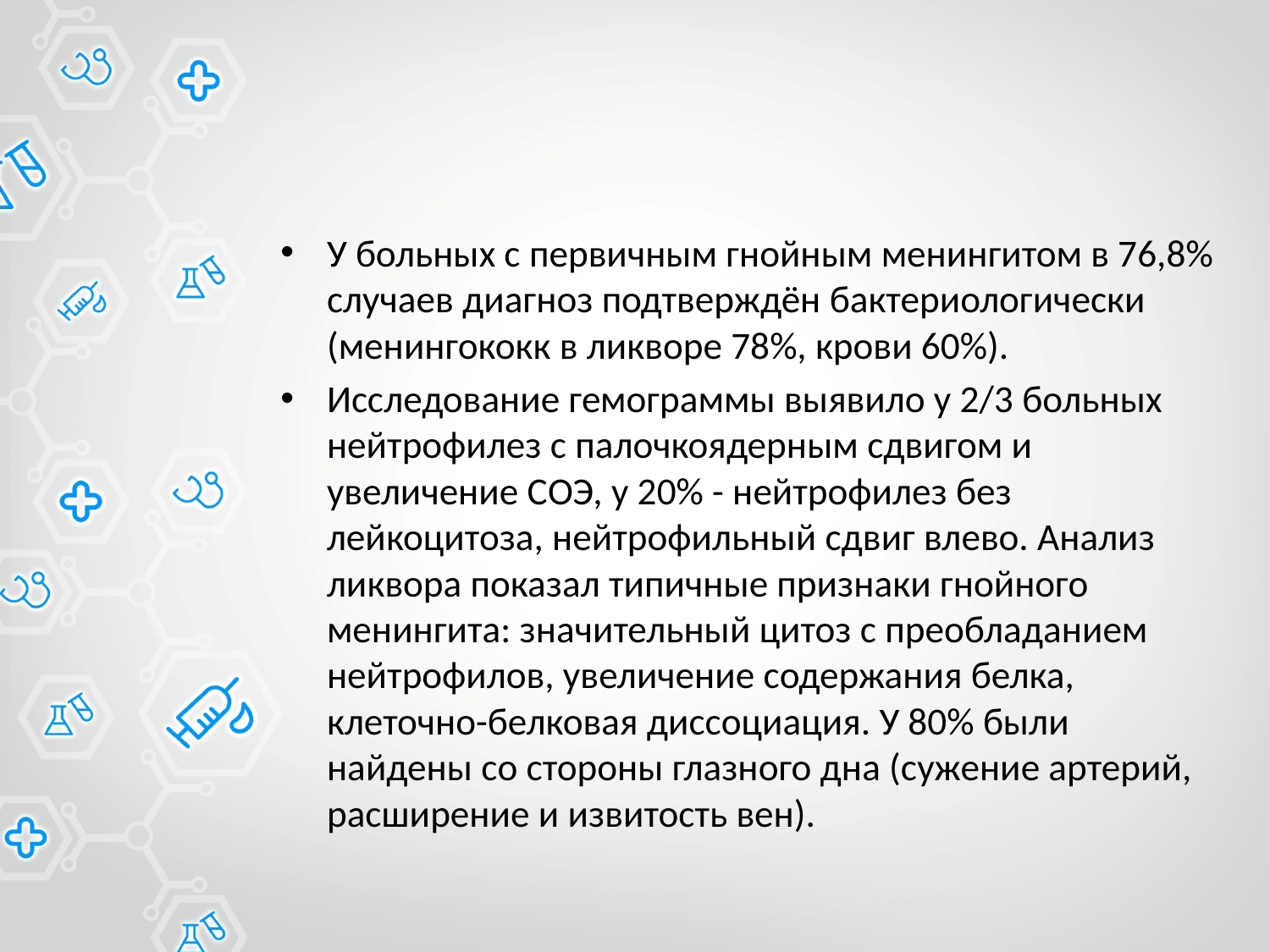

#
У больных с первичным гнойным менингитом в 76,8% случаев диагноз подтверждён бактериологически (менингококк в ликворе 78%, крови 60%).
Исследование гемограммы выявило у 2/3 больных нейтрофилез с палочкоядерным сдвигом и увеличение СОЭ, у 20% - нейтрофилез без лейкоцитоза, нейтрофильный сдвиг влево. Анализ ликвора показал типичные признаки гнойного менингита: значительный цитоз с преобладанием нейтрофилов, увеличение содержания белка, клеточно-белковая диссоциация. У 80% были найдены со стороны глазного дна (сужение артерий, расширение и извитость вен).